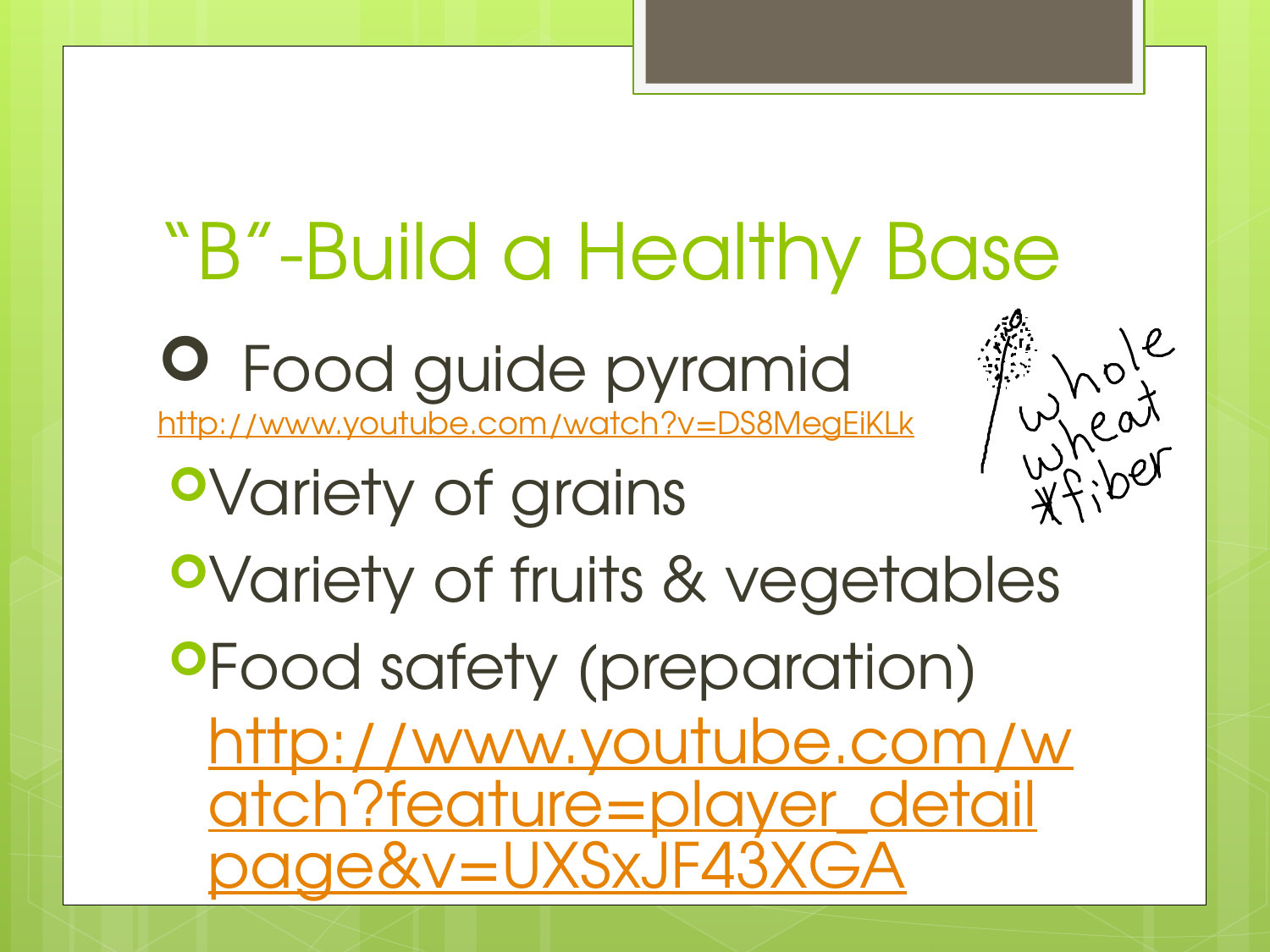

# “B”-Build a Healthy Base

Food guide pyramid
http://www.youtube.com/watch?v=DS8MegEiKLk
Variety of grains
Variety of fruits & vegetables
Food safety (preparation) http://www.youtube.com/watch?feature=player_detailpage&v=UXSxJF43XGA